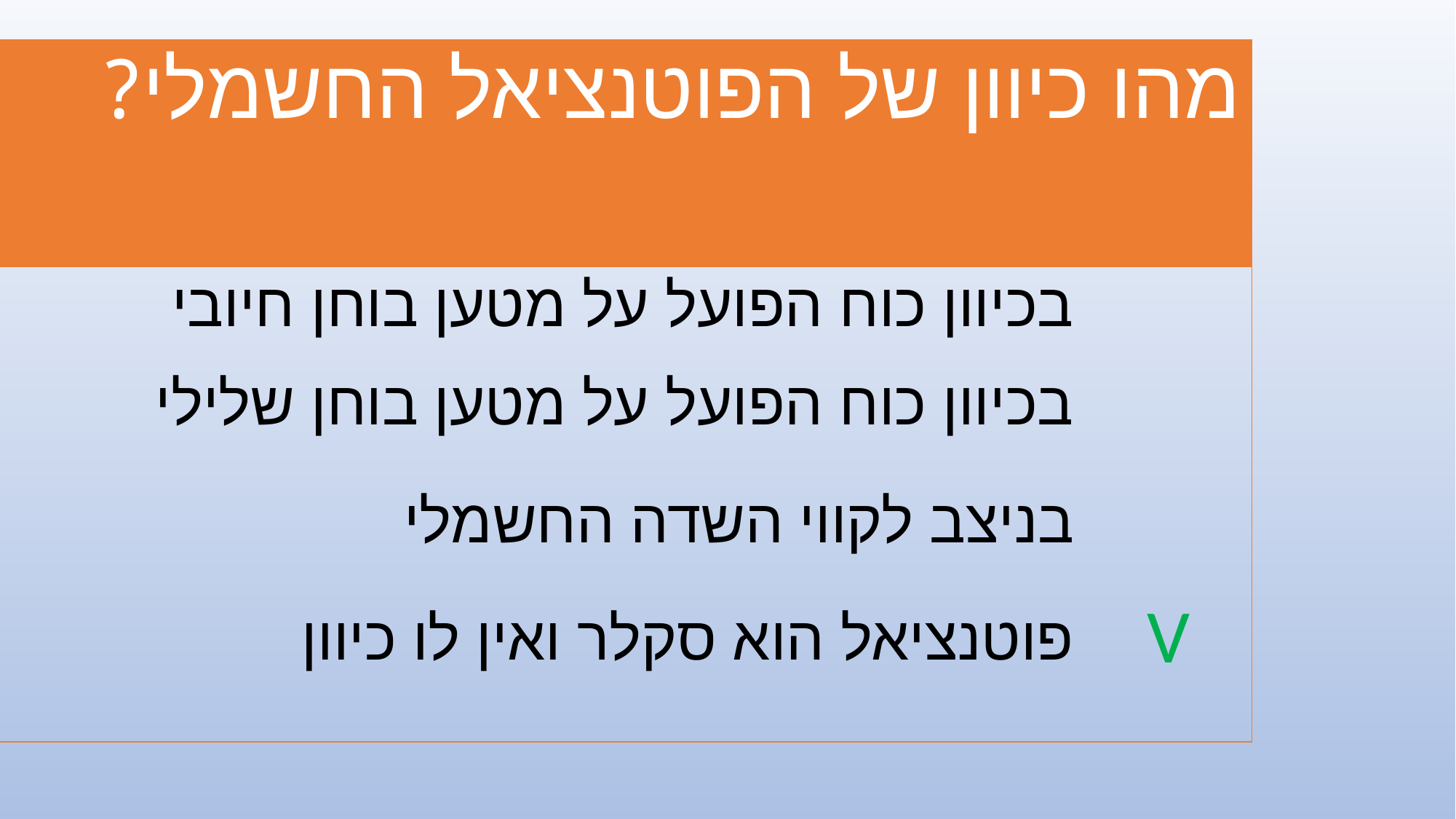

| מהו כיוון של הפוטנציאל החשמלי? |  |
| --- | --- |
| בכיוון כוח הפועל על מטען בוחן חיובי |  |
| בכיוון כוח הפועל על מטען בוחן שלילי |  |
| בניצב לקווי השדה החשמלי |  |
| פוטנציאל הוא סקלר ואין לו כיוון | V |